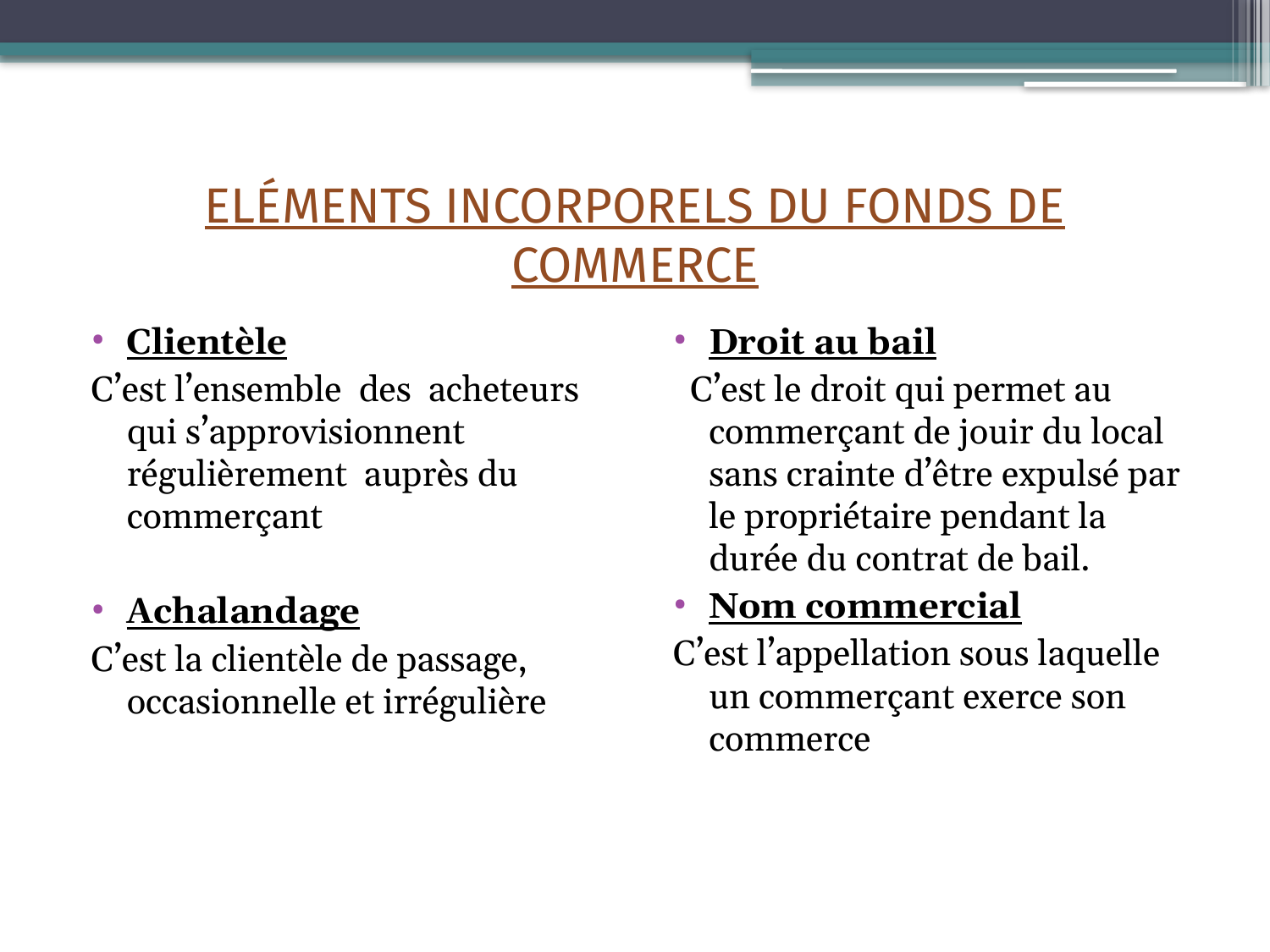

# ELÉMENTS INCORPORELS DU FONDS DE COMMERCE
Clientèle
C’est l’ensemble  des  acheteurs qui s’approvisionnent régulièrement  auprès du commerçant

Achalandage
C’est la clientèle de passage, occasionnelle et irrégulière
Droit au bail
  C’est le droit qui permet au commerçant de jouir du local sans crainte d’être expulsé par le propriétaire pendant la durée du contrat de bail.
Nom commercial
C’est l’appellation sous laquelle un commerçant exerce son commerce